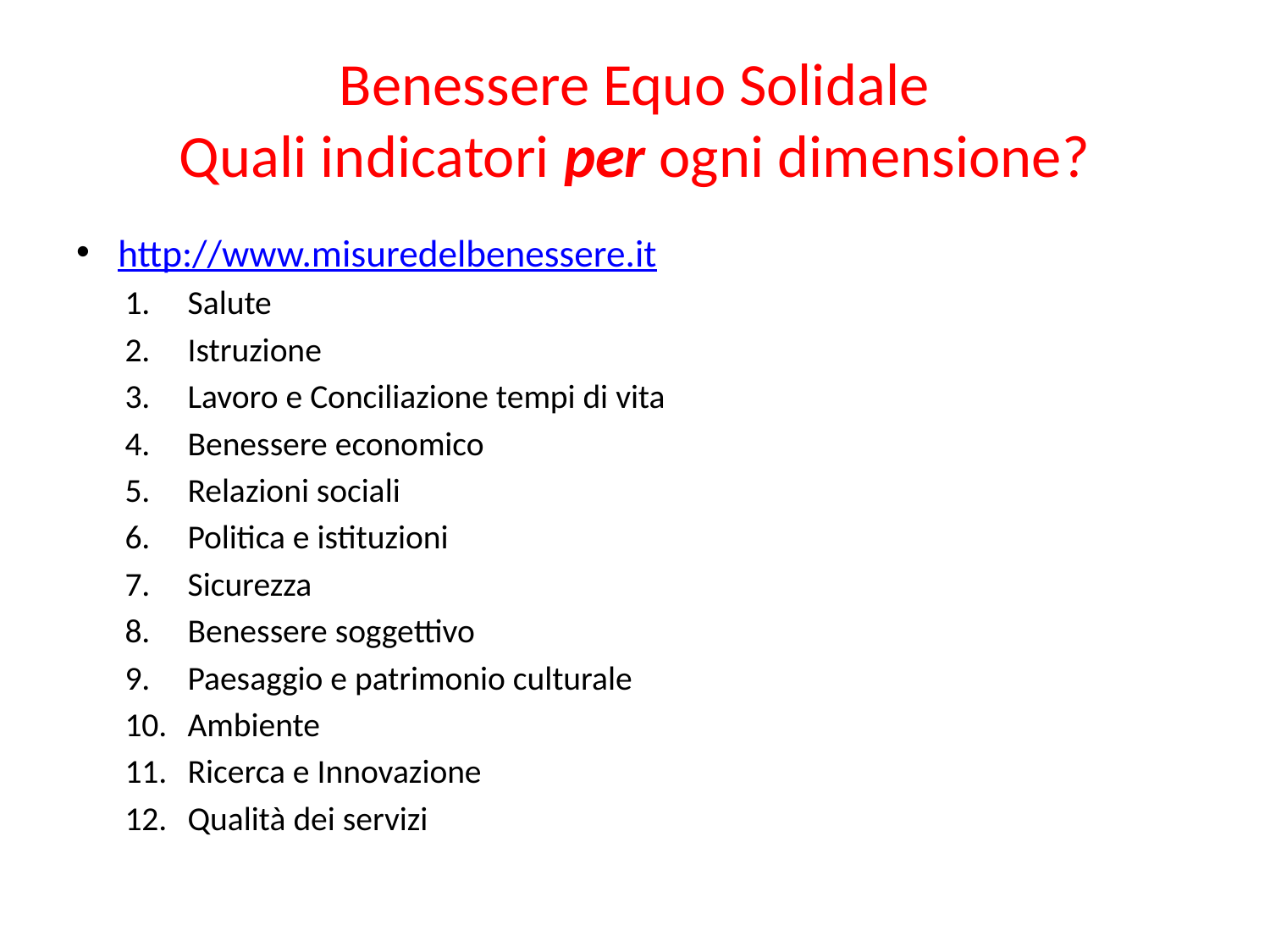

# Benessere Equo Solidale Quali indicatori per ogni dimensione?
http://www.misuredelbenessere.it
Salute
Istruzione
Lavoro e Conciliazione tempi di vita
Benessere economico
Relazioni sociali
Politica e istituzioni
Sicurezza
Benessere soggettivo
Paesaggio e patrimonio culturale
Ambiente
Ricerca e Innovazione
Qualità dei servizi